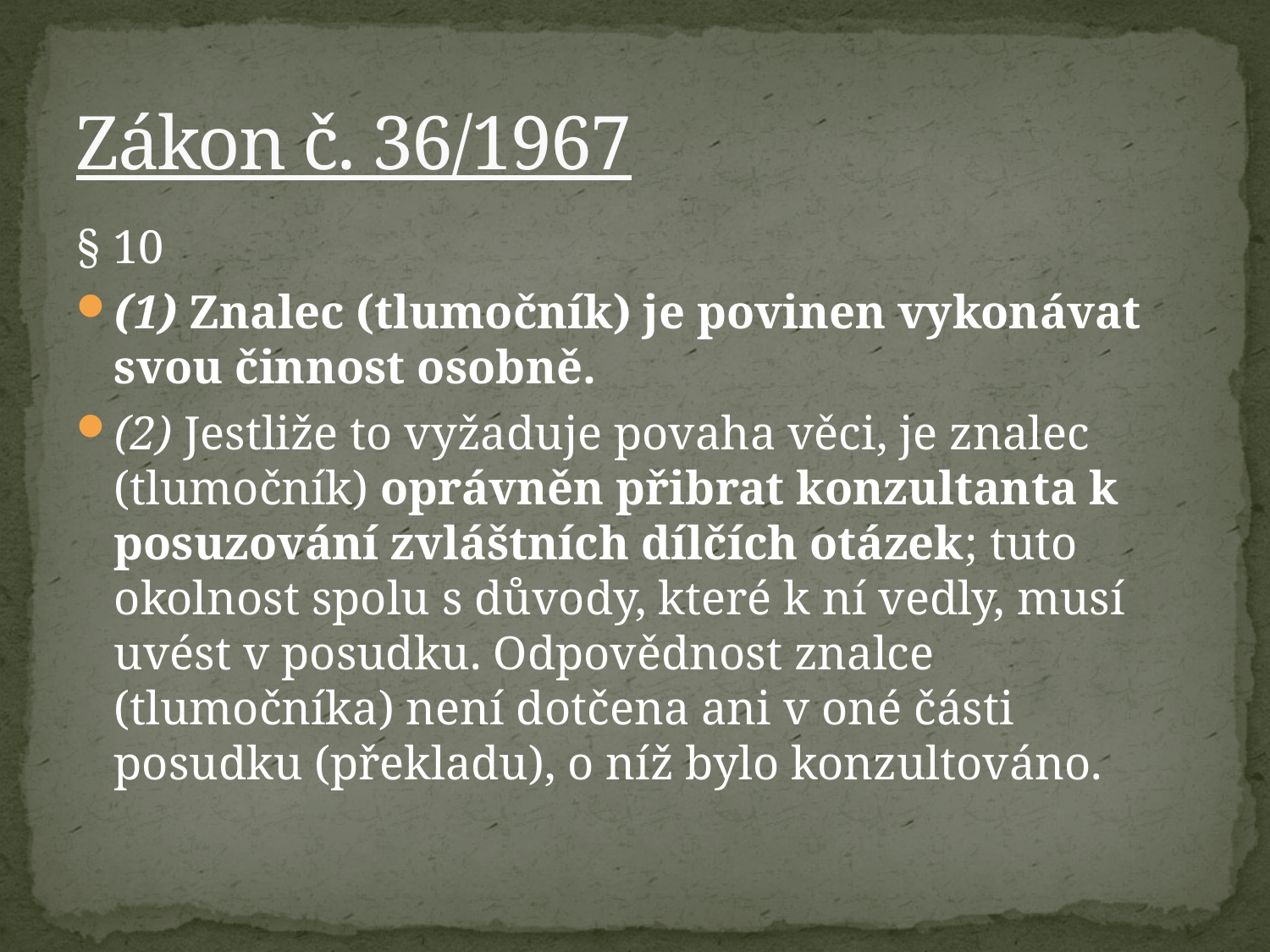

# Zákon č. 36/1967
§ 10
(1) Znalec (tlumočník) je povinen vykonávat svou činnost osobně.
(2) Jestliže to vyžaduje povaha věci, je znalec (tlumočník) oprávněn přibrat konzultanta k posuzování zvláštních dílčích otázek; tuto okolnost spolu s důvody, které k ní vedly, musí uvést v posudku. Odpovědnost znalce (tlumočníka) není dotčena ani v oné části posudku (překladu), o níž bylo konzultováno.